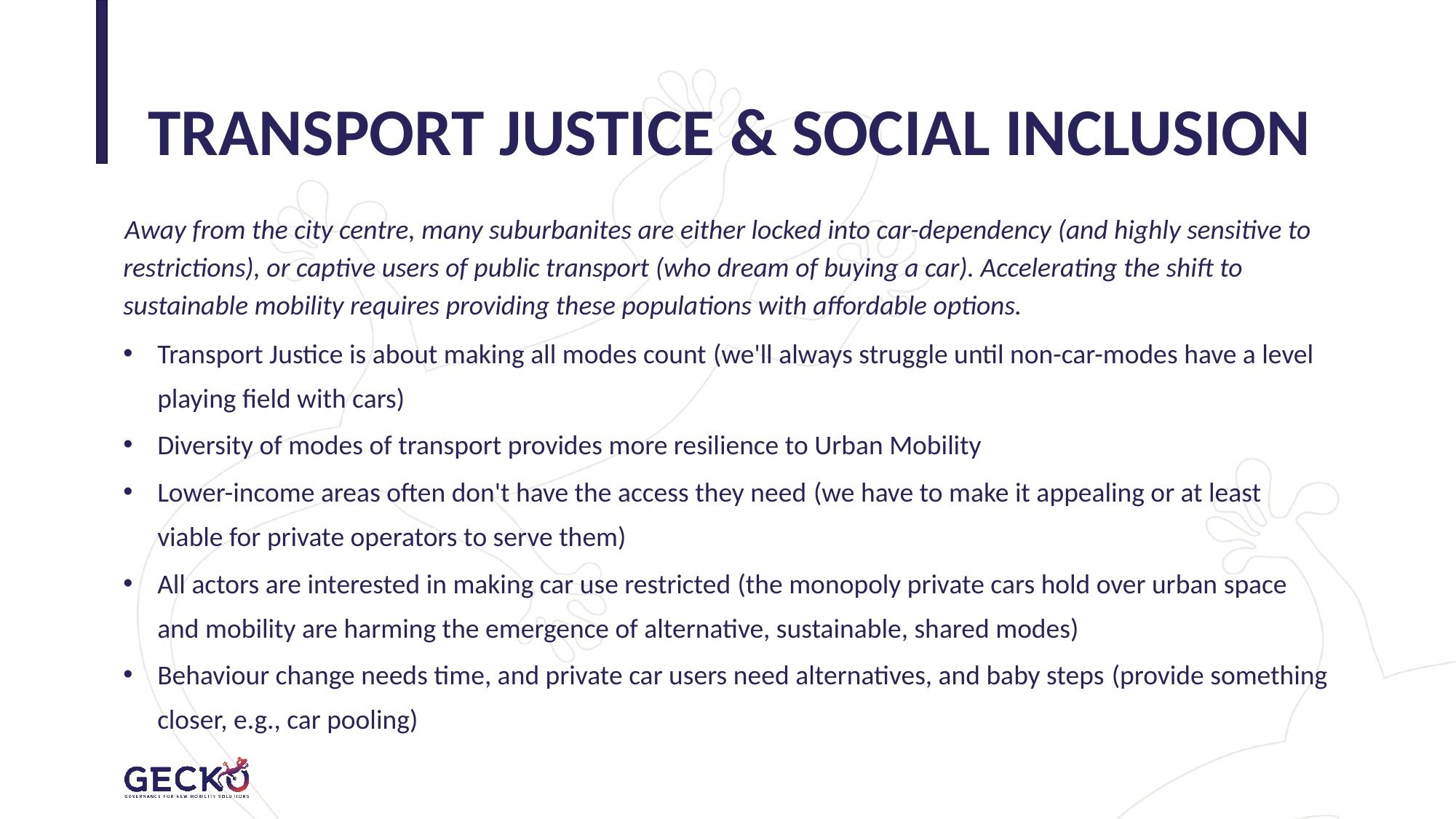

# TRANSPORT JUSTICE & SOCIAL INCLUSION
 Away from the city centre, many suburbanites are either locked into car-dependency (and highly sensitive to restrictions), or captive users of public transport (who dream of buying a car). Accelerating the shift to sustainable mobility requires providing these populations with affordable options.
Transport Justice is about making all modes count (we'll always struggle until non-car-modes have a level playing field with cars)
Diversity of modes of transport provides more resilience to Urban Mobility
Lower-income areas often don't have the access they need (we have to make it appealing or at least viable for private operators to serve them)
All actors are interested in making car use restricted (the monopoly private cars hold over urban space and mobility are harming the emergence of alternative, sustainable, shared modes)
Behaviour change needs time, and private car users need alternatives, and baby steps (provide something closer, e.g., car pooling)